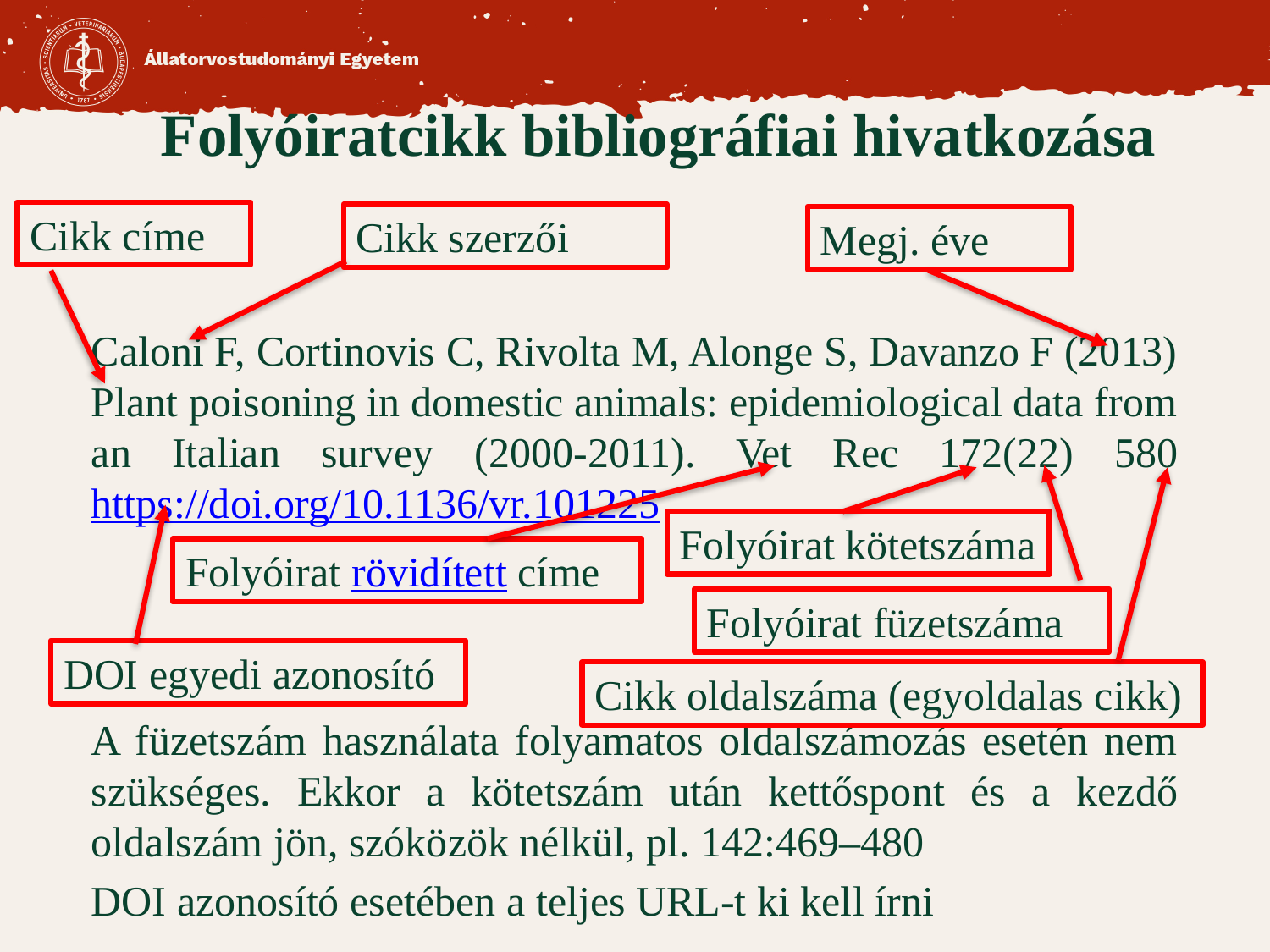

# Folyóiratcikk bibliográfiai hivatkozása

Caloni F, Cortinovis C, Rivolta M, Alonge S, Davanzo F (2013) Plant poisoning in domestic animals: epidemiological data from an Italian survey (2000-2011). Vet Rec 172(22) 580 https://doi.org/10.1136/vr.101225

A füzetszám használata folyamatos oldalszámozás esetén nem szükséges. Ekkor a kötetszám után kettőspont és a kezdő oldalszám jön, szóközök nélkül, pl. 142:469–480
DOI azonosító esetében a teljes URL-t ki kell írni
Cikk címe
Cikk szerzői
Megj. éve
Folyóirat kötetszáma
Folyóirat rövidített címe
Folyóirat füzetszáma
DOI egyedi azonosító
Cikk oldalszáma (egyoldalas cikk)